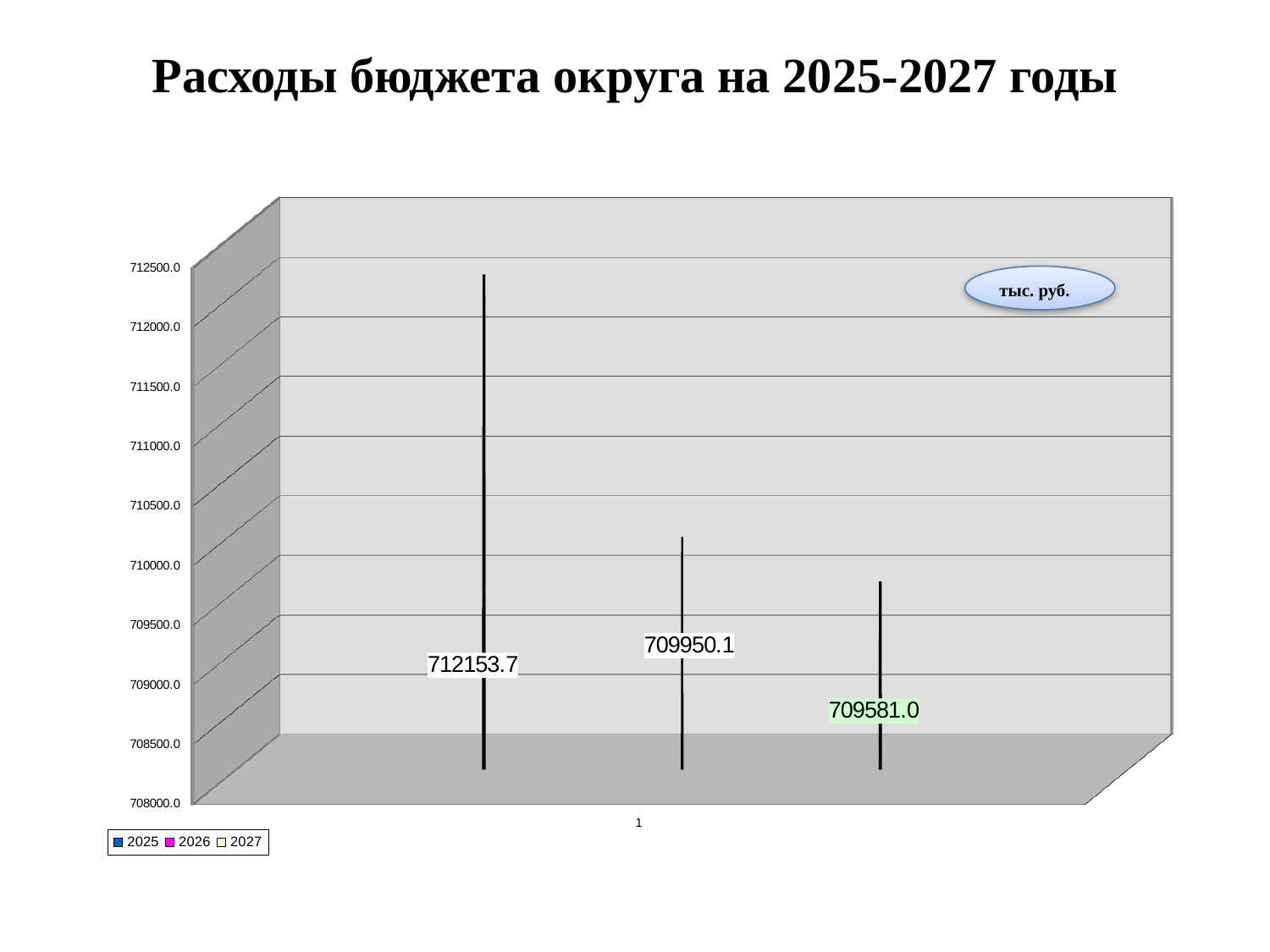

# Расходы бюджета округа на 2025-2027 годы

[unsupported chart]

тыс. руб.